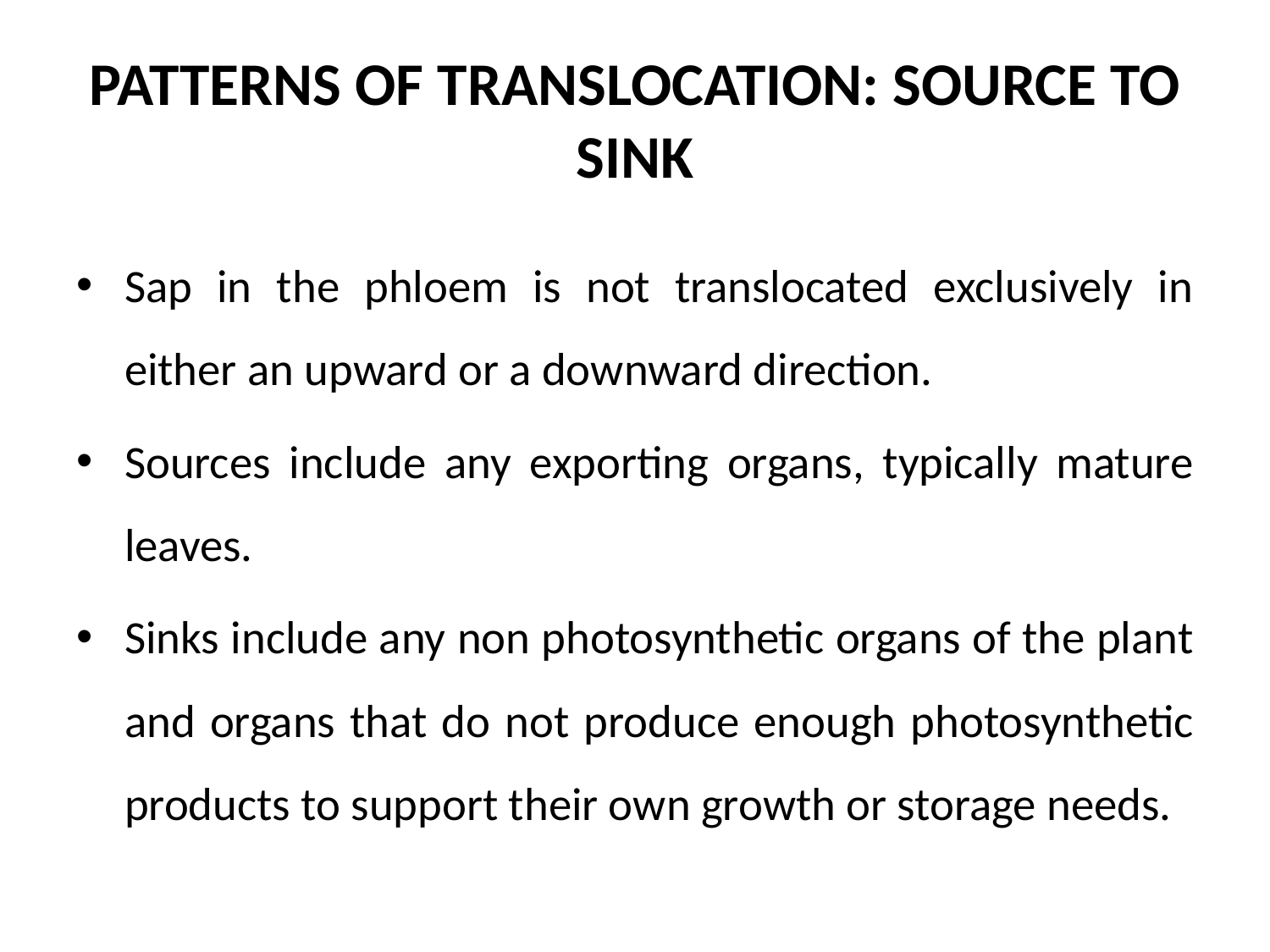

# PATTERNS OF TRANSLOCATION: SOURCE TO SINK
Sap in the phloem is not translocated exclusively in either an upward or a downward direction.
Sources include any exporting organs, typically mature leaves.
Sinks include any non photosynthetic organs of the plant and organs that do not produce enough photosynthetic products to support their own growth or storage needs.